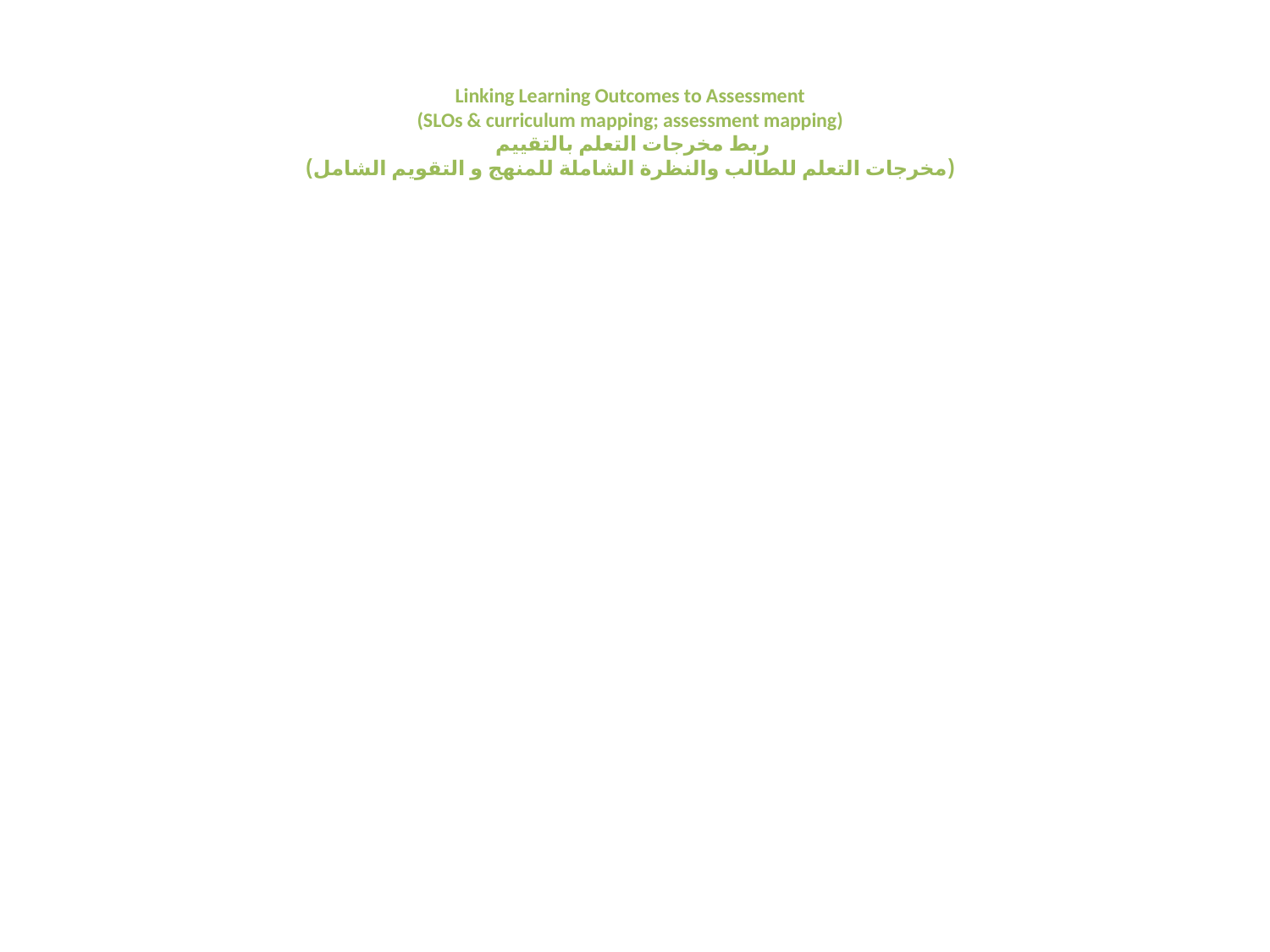

# Linking Learning Outcomes to Assessment (SLOs & curriculum mapping; assessment mapping) ربط مخرجات التعلم بالتقييم (مخرجات التعلم للطالب والنظرة الشاملة للمنهج و التقويم الشامل)